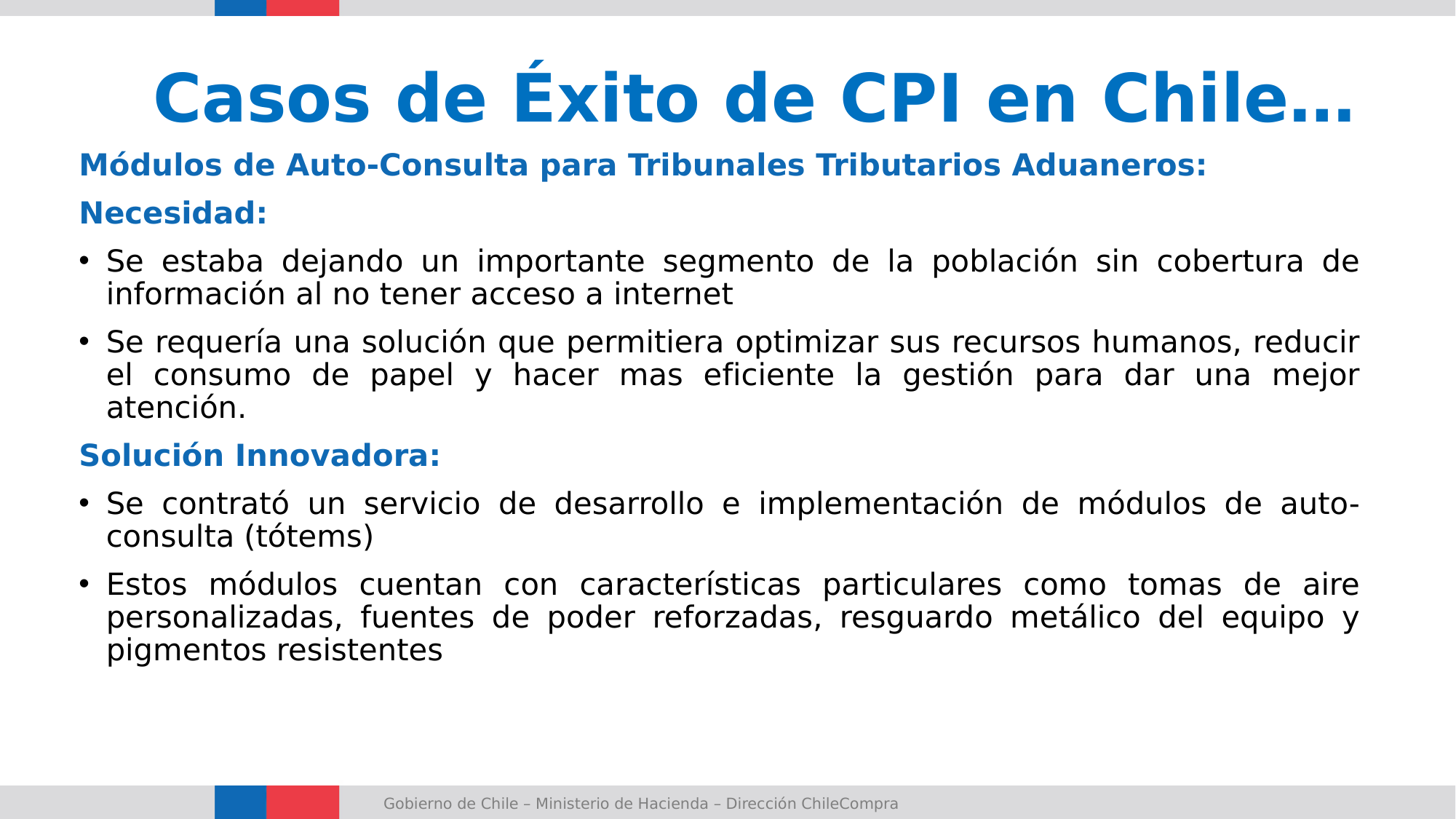

Casos de Éxito de CPI en Chile…

Módulos de Auto-Consulta para Tribunales Tributarios Aduaneros:
Necesidad:
Se estaba dejando un importante segmento de la población sin cobertura de información al no tener acceso a internet
Se requería una solución que permitiera optimizar sus recursos humanos, reducir el consumo de papel y hacer mas eficiente la gestión para dar una mejor atención.
Solución Innovadora:
Se contrató un servicio de desarrollo e implementación de módulos de auto-consulta (tótems)
Estos módulos cuentan con características particulares como tomas de aire personalizadas, fuentes de poder reforzadas, resguardo metálico del equipo y pigmentos resistentes
Gobierno de Chile – Ministerio de Hacienda – Dirección ChileCompra